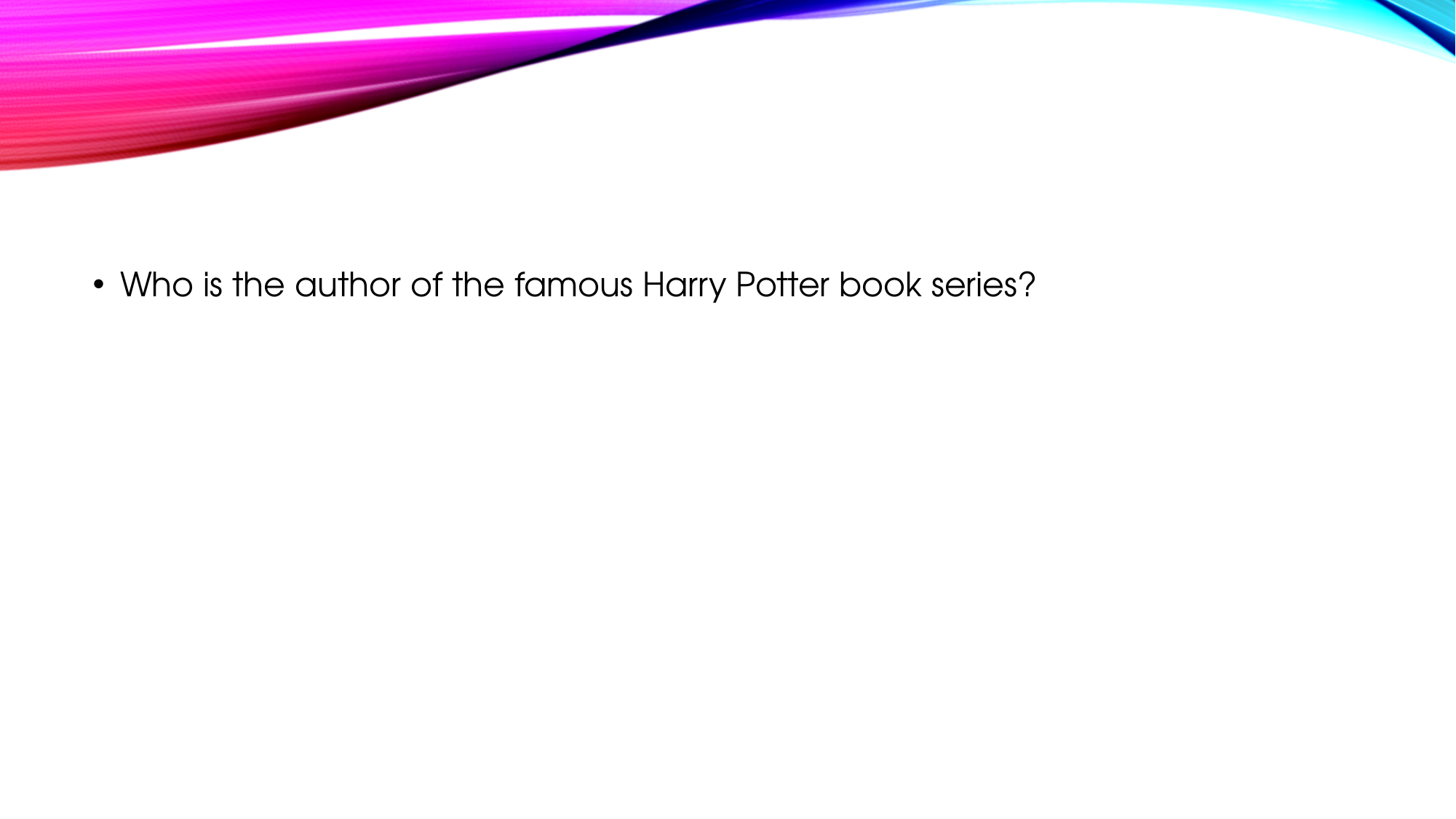

#
Who is the author of the famous Harry Potter book series?